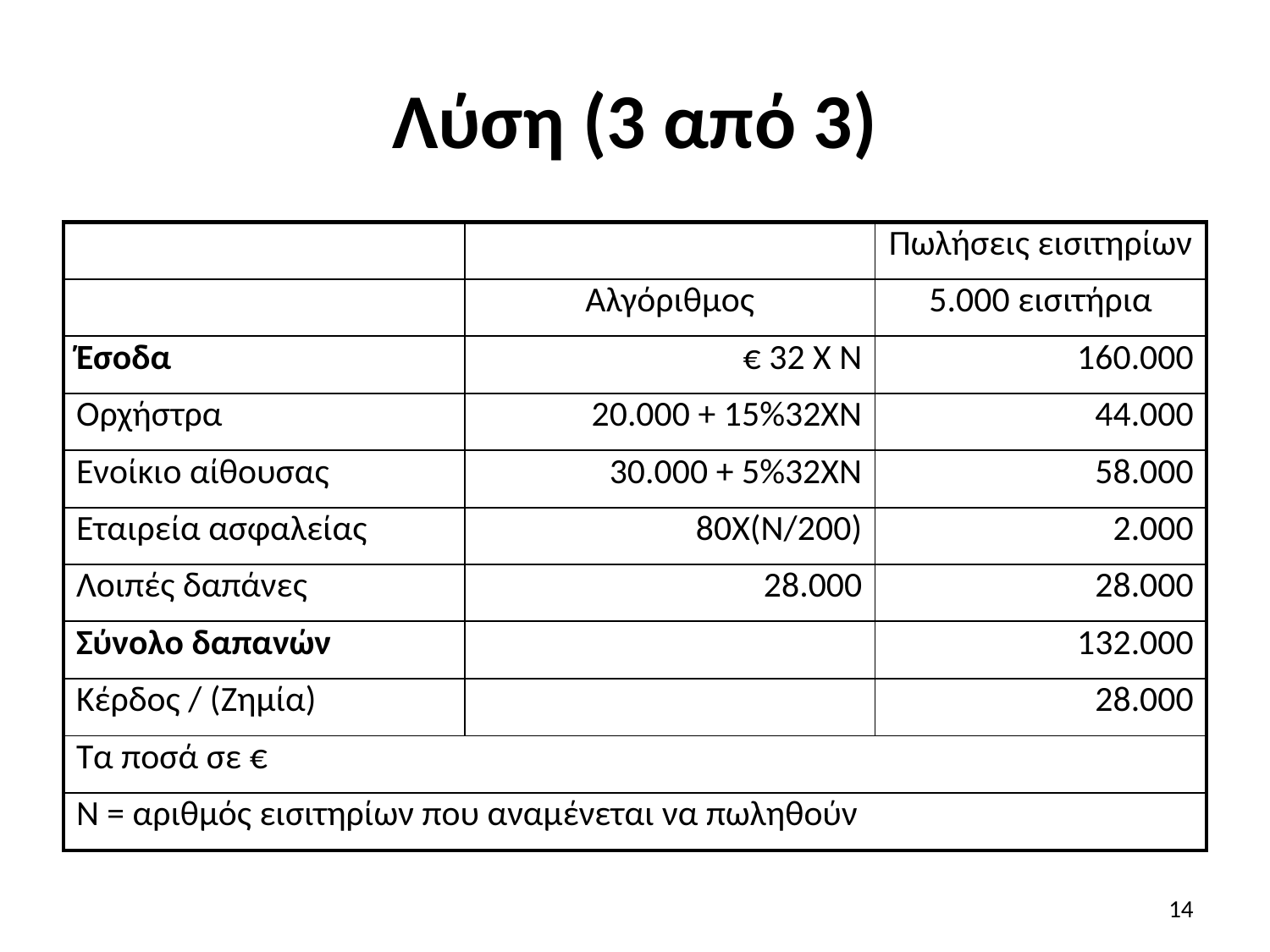

# Λύση (3 από 3)
|  |  | Πωλήσεις εισιτηρίων |
| --- | --- | --- |
|  | Αλγόριθμος | 5.000 εισιτήρια |
| Έσοδα | € 32 Χ Ν | 160.000 |
| Ορχήστρα | 20.000 + 15%32ΧΝ | 44.000 |
| Ενοίκιο αίθουσας | 30.000 + 5%32ΧΝ | 58.000 |
| Εταιρεία ασφαλείας | 80Χ(Ν/200) | 2.000 |
| Λοιπές δαπάνες | 28.000 | 28.000 |
| Σύνολο δαπανών |  | 132.000 |
| Κέρδος / (Ζημία) |  | 28.000 |
| Τα ποσά σε € |  |  |
| Ν = αριθμός εισιτηρίων που αναμένεται να πωληθούν |  |  |
14